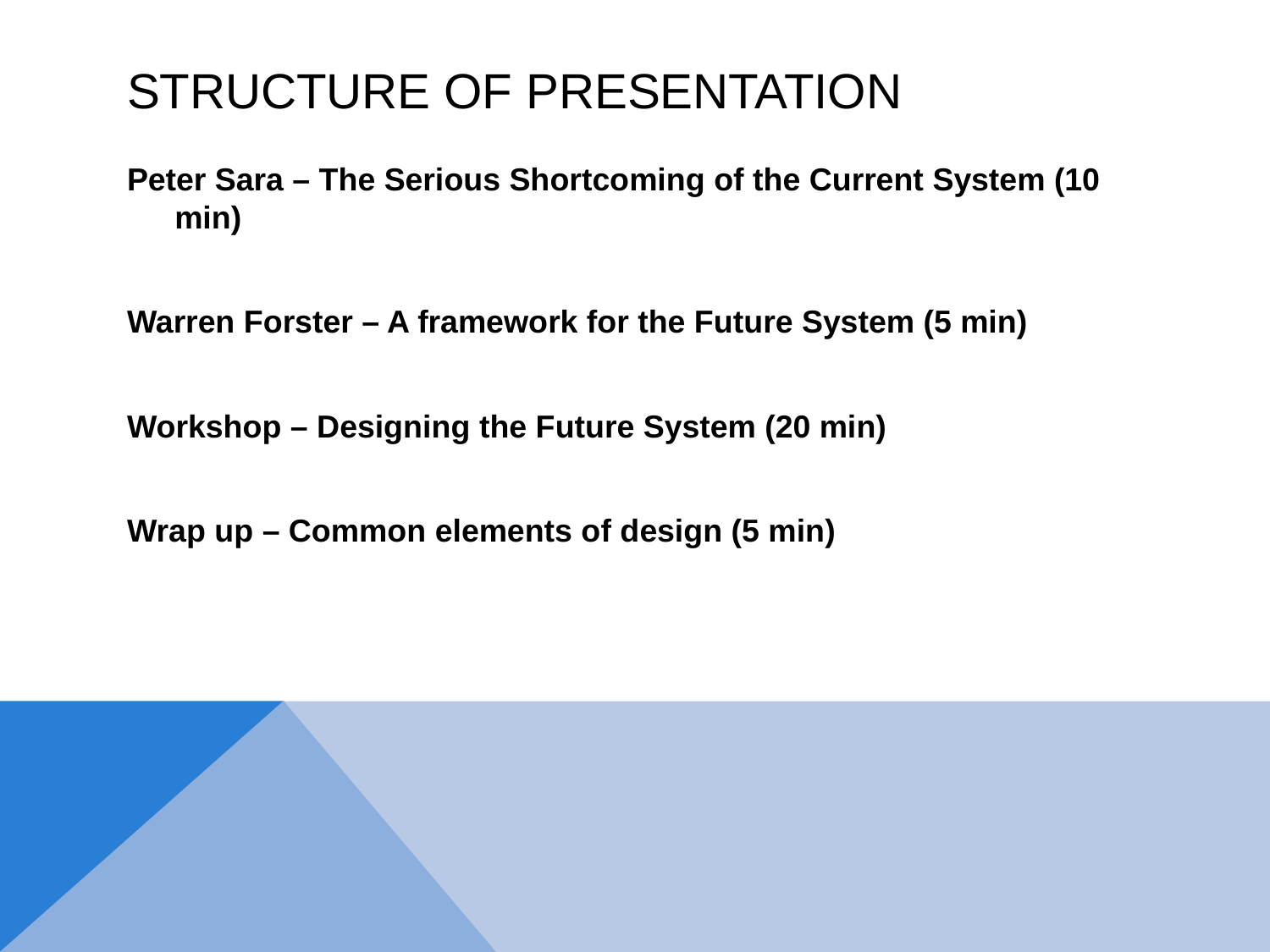

# Structure of presentation
Peter Sara – The Serious Shortcoming of the Current System (10 min)

Warren Forster – A framework for the Future System (5 min)

Workshop – Designing the Future System (20 min)

Wrap up – Common elements of design (5 min)